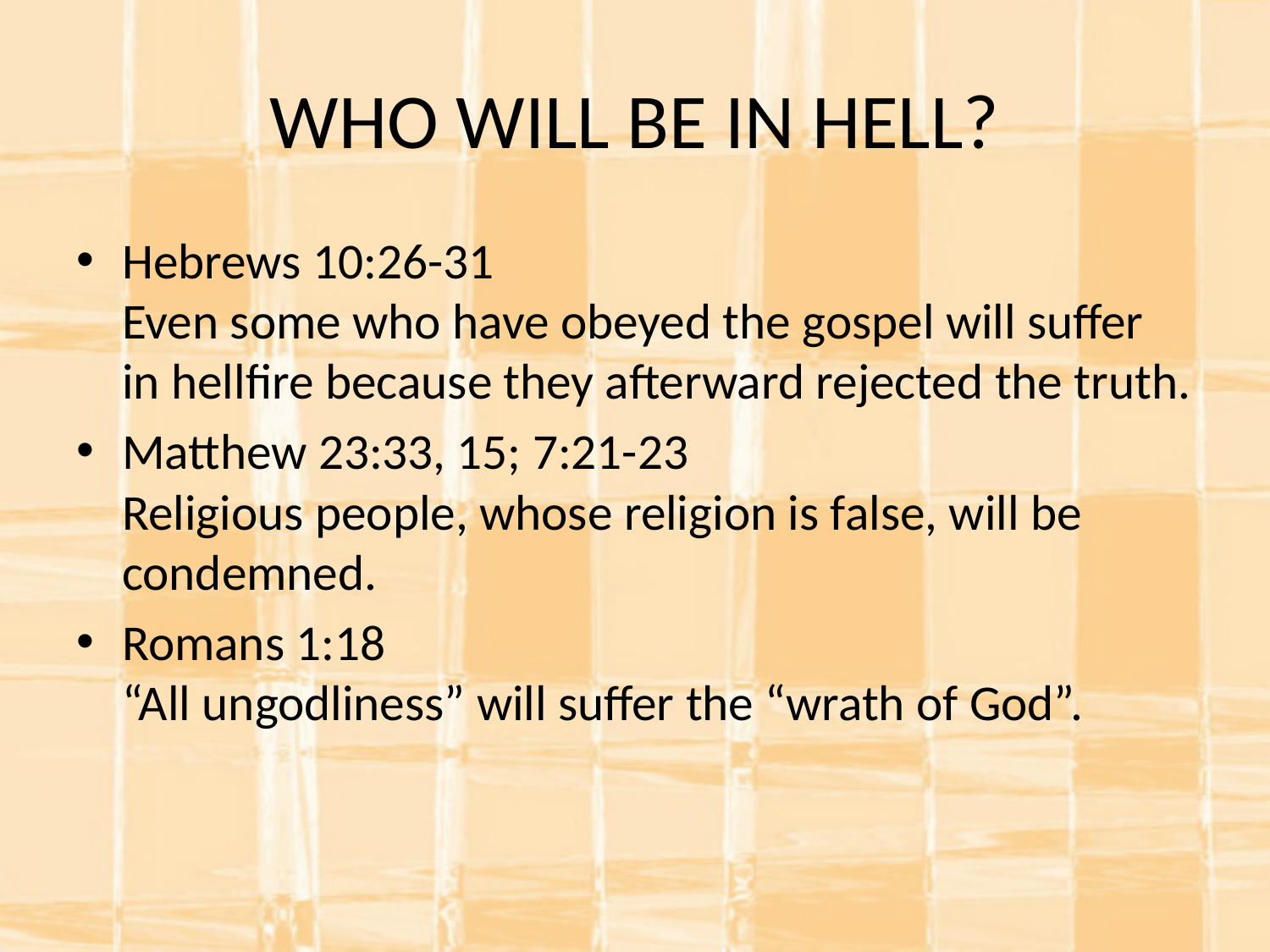

# WHO WILL BE IN HELL?
Hebrews 10:26-31
Even some who have obeyed the gospel will suffer in hellfire because they afterward rejected the truth.
Matthew 23:33, 15; 7:21-23
Religious people, whose religion is false, will be condemned.
Romans 1:18
“All ungodliness” will suffer the “wrath of God”.